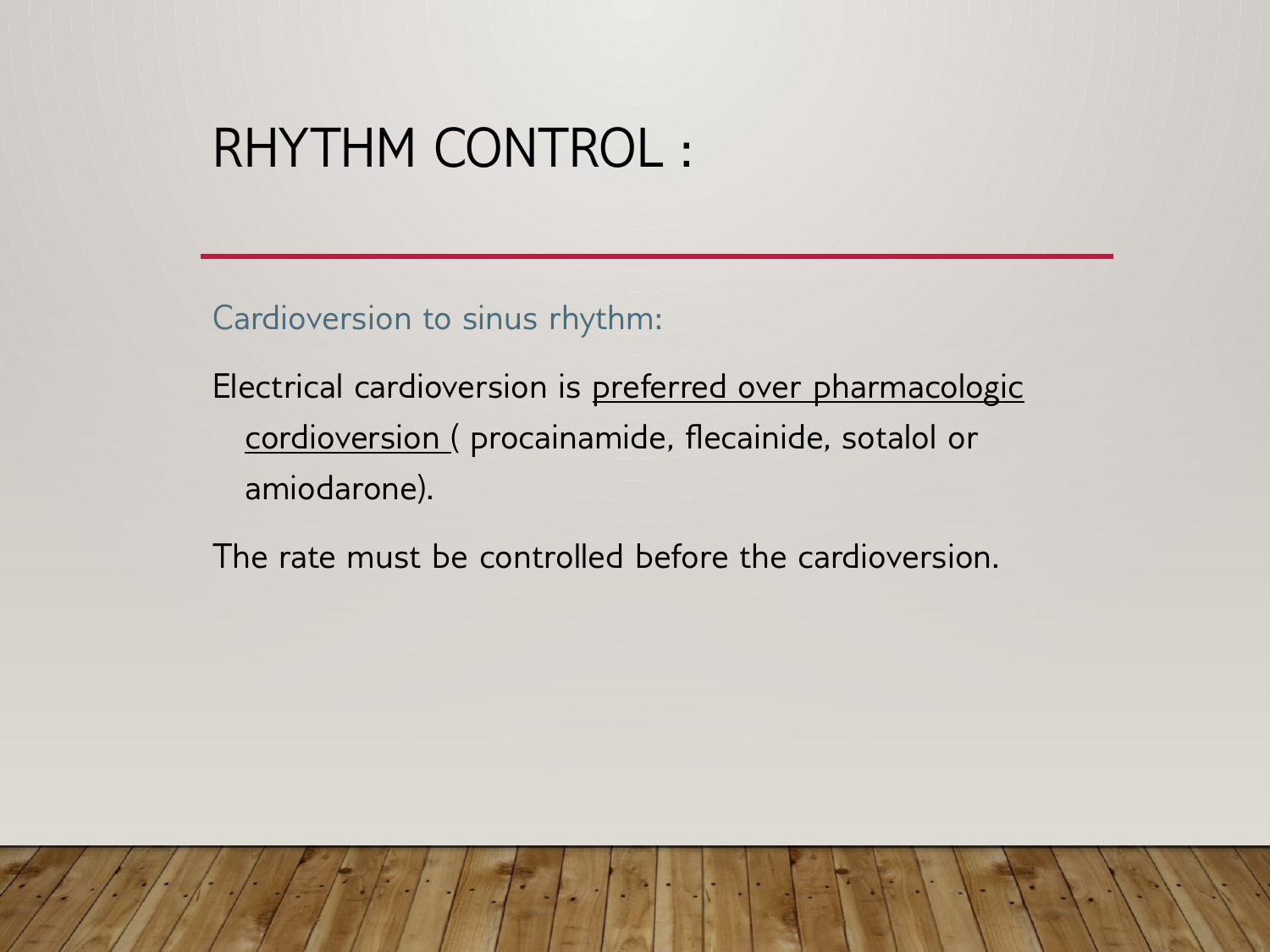

# Rhythm control :
Cardioversion to sinus rhythm:
Electrical cardioversion is preferred over pharmacologic cordioversion ( procainamide, flecainide, sotalol or amiodarone).
The rate must be controlled before the cardioversion.